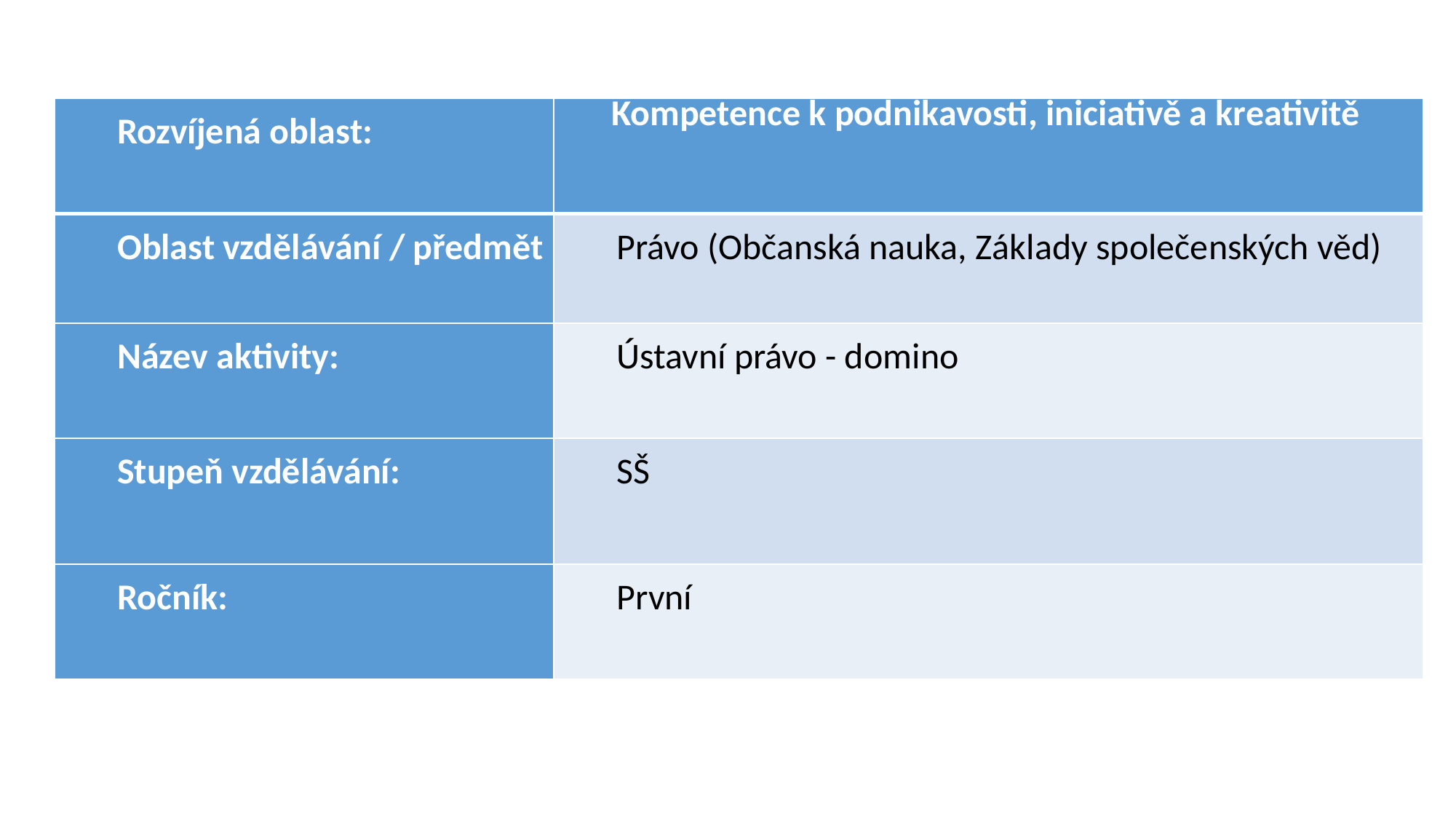

| Rozvíjená oblast: | Kompetence k podnikavosti, iniciativě a kreativitě |
| --- | --- |
| Oblast vzdělávání / předmět | Právo (Občanská nauka, Základy společenských věd) |
| Název aktivity: | Ústavní právo - domino |
| Stupeň vzdělávání: | SŠ |
| Ročník: | První |